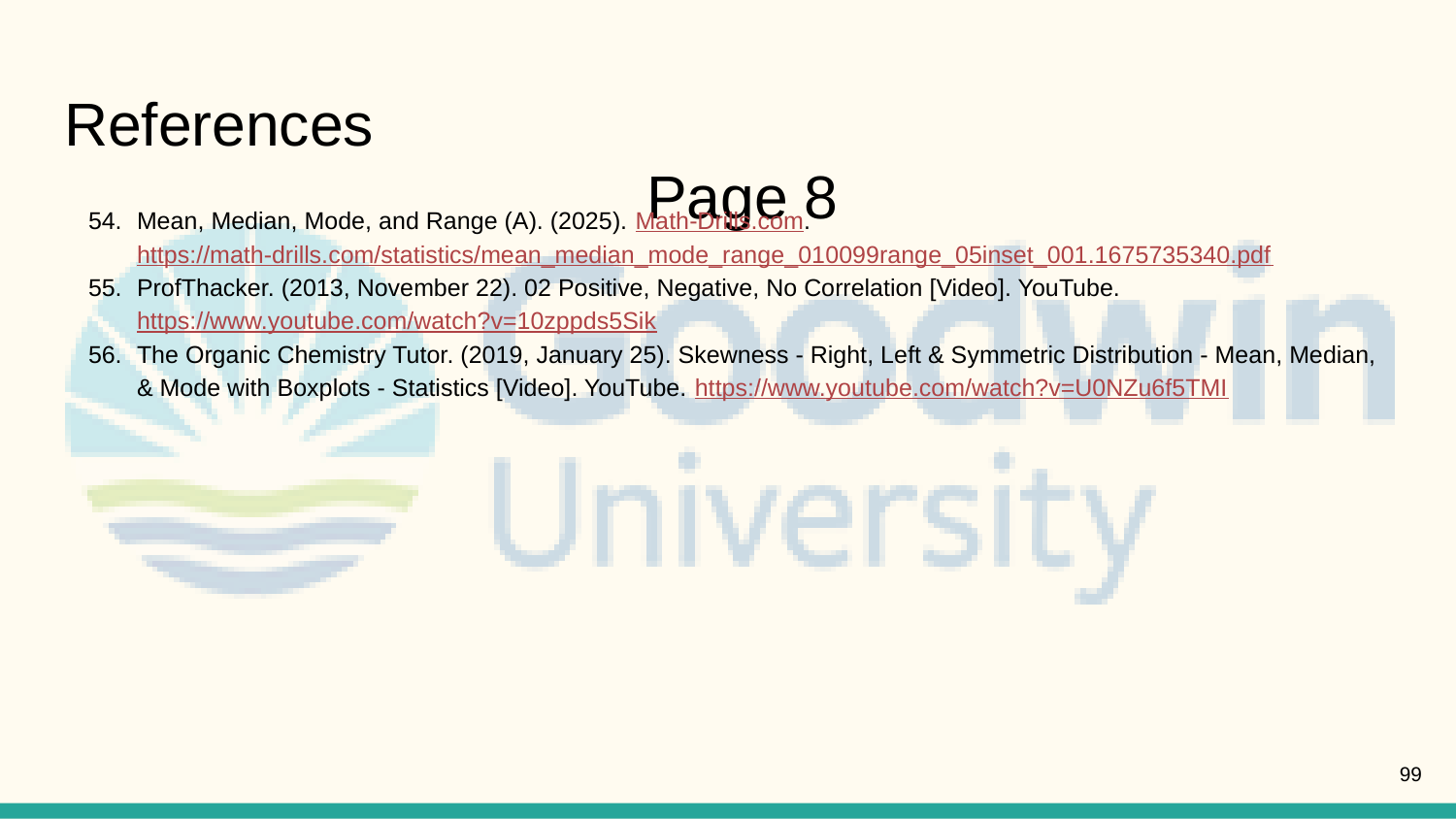

# References											Page 8
Mean, Median, Mode, and Range (A). (2025). Math-Drills.com. https://math-drills.com/statistics/mean_median_mode_range_010099range_05inset_001.1675735340.pdf
ProfThacker. (2013, November 22). 02 Positive, Negative, No Correlation [Video]. YouTube. https://www.youtube.com/watch?v=10zppds5Sik
The Organic Chemistry Tutor. (2019, January 25). Skewness - Right, Left & Symmetric Distribution - Mean, Median, & Mode with Boxplots - Statistics [Video]. YouTube. https://www.youtube.com/watch?v=U0NZu6f5TMI
99